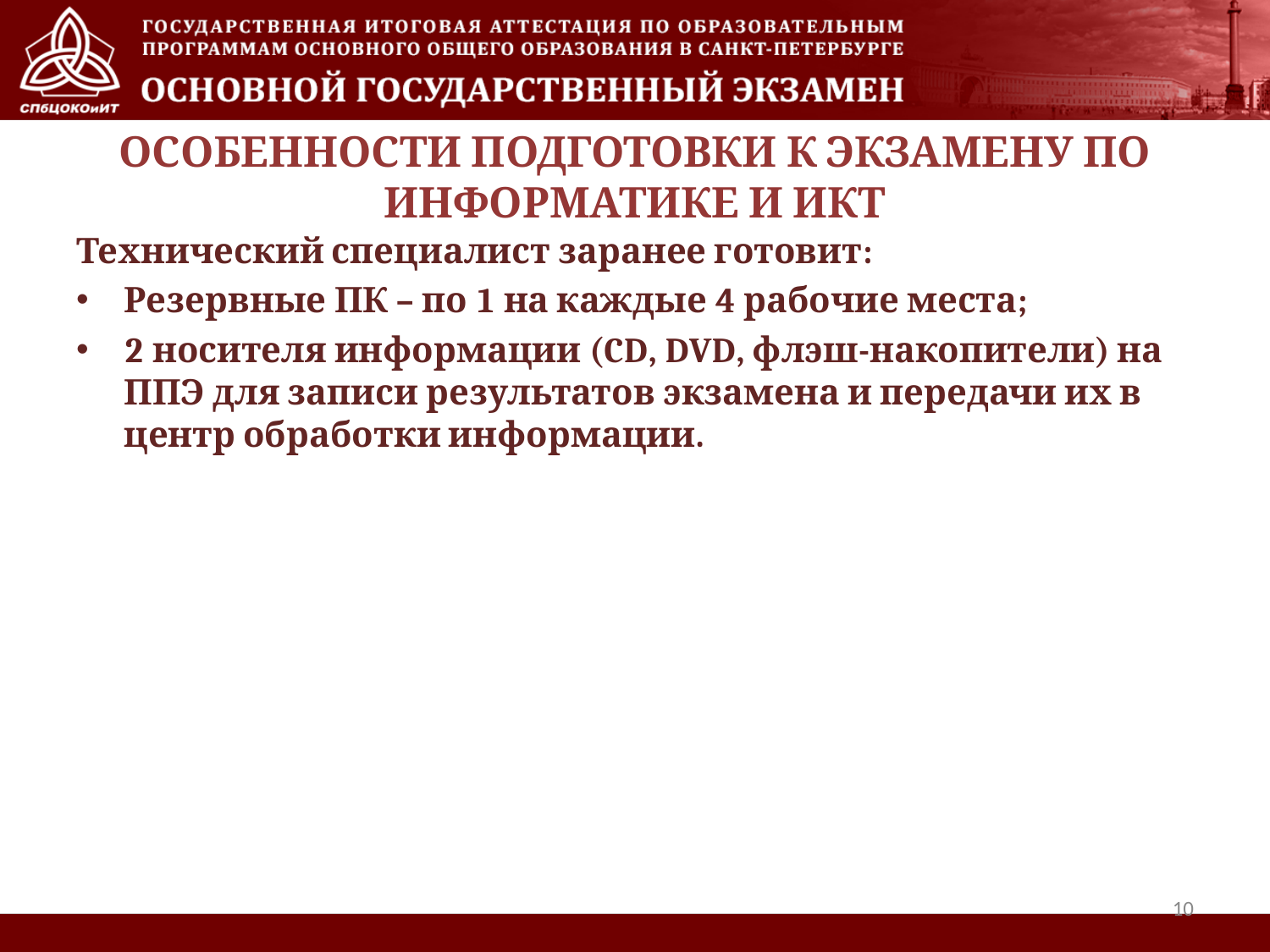

Технический специалист заранее готовит:
Резервные ПК – по 1 на каждые 4 рабочие места;
2 носителя информации (CD, DVD, флэш-накопители) на ППЭ для записи результатов экзамена и передачи их в центр обработки информации.
ОСОБЕННОСТИ ПОДГОТОВКИ К ЭКЗАМЕНУ ПО ИНФОРМАТИКЕ И ИКТ
10